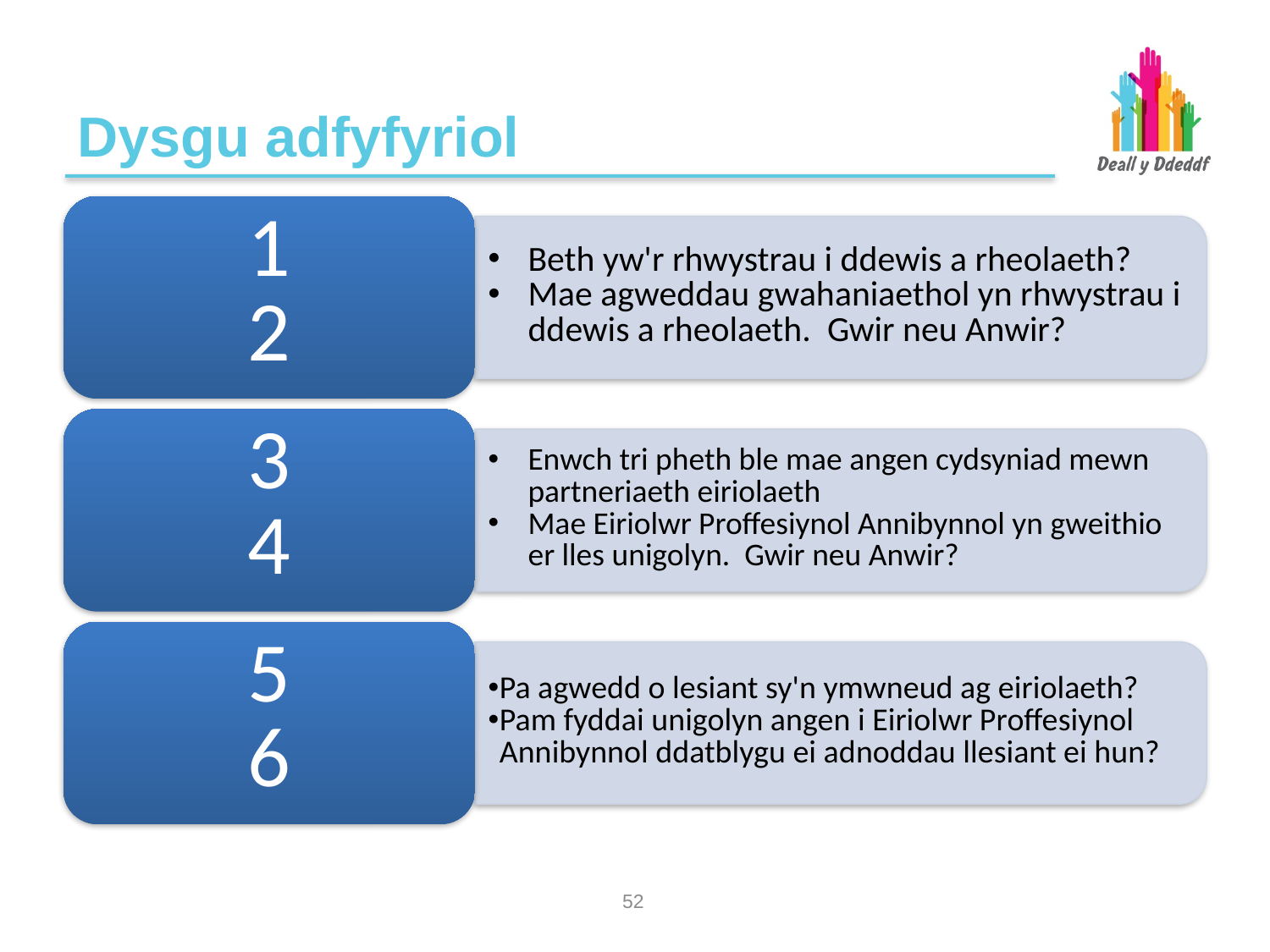

# Dysgu adfyfyriol
1
2
Beth yw'r rhwystrau i ddewis a rheolaeth?
3
4
Enwch tri pheth ble mae angen cydsyniad mewn partneriaeth eiriolaeth
5
6
Pa agwedd o lesiant sy'n ymwneud ag eiriolaeth?
Mae agweddau gwahaniaethol yn rhwystrau i ddewis a rheolaeth.  Gwir neu Anwir?
Mae Eiriolwr Proffesiynol Annibynnol yn gweithio er lles unigolyn.  Gwir neu Anwir?
Pam fyddai unigolyn angen i Eiriolwr Proffesiynol Annibynnol ddatblygu ei adnoddau llesiant ei hun?
52